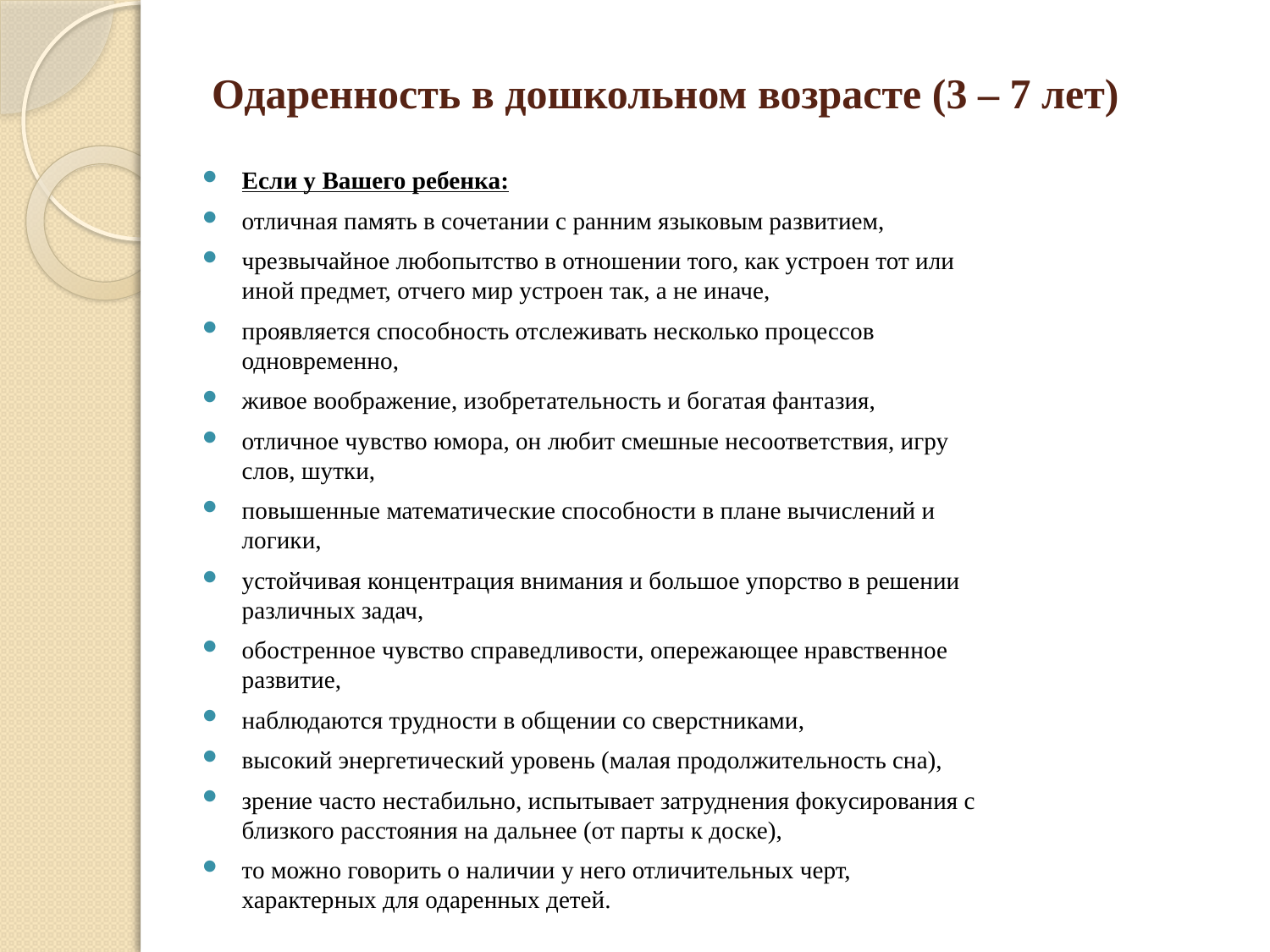

# Одаренность в дошкольном возрасте (3 – 7 лет)
Если у Вашего ребенка:
отличная память в сочетании с ранним языковым развитием,
чрезвычайное любопытство в отношении того, как устроен тот или иной предмет, отчего мир устроен так, а не иначе,
проявляется способность отслеживать несколько процессов одновременно,
живое воображение, изобретательность и богатая фантазия,
отличное чувство юмора, он любит смешные несоответствия, игру слов, шутки,
повышенные математические способности в плане вычислений и логики,
устойчивая концентрация внимания и большое упорство в решении различных задач,
обостренное чувство справедливости, опережающее нравственное развитие,
наблюдаются трудности в общении со сверстниками,
высокий энергетический уровень (малая продолжительность сна),
зрение часто нестабильно, испытывает затруднения фокусирования с близкого расстояния на дальнее (от парты к доске),
то можно говорить о наличии у него отличительных черт, характерных для одаренных детей.